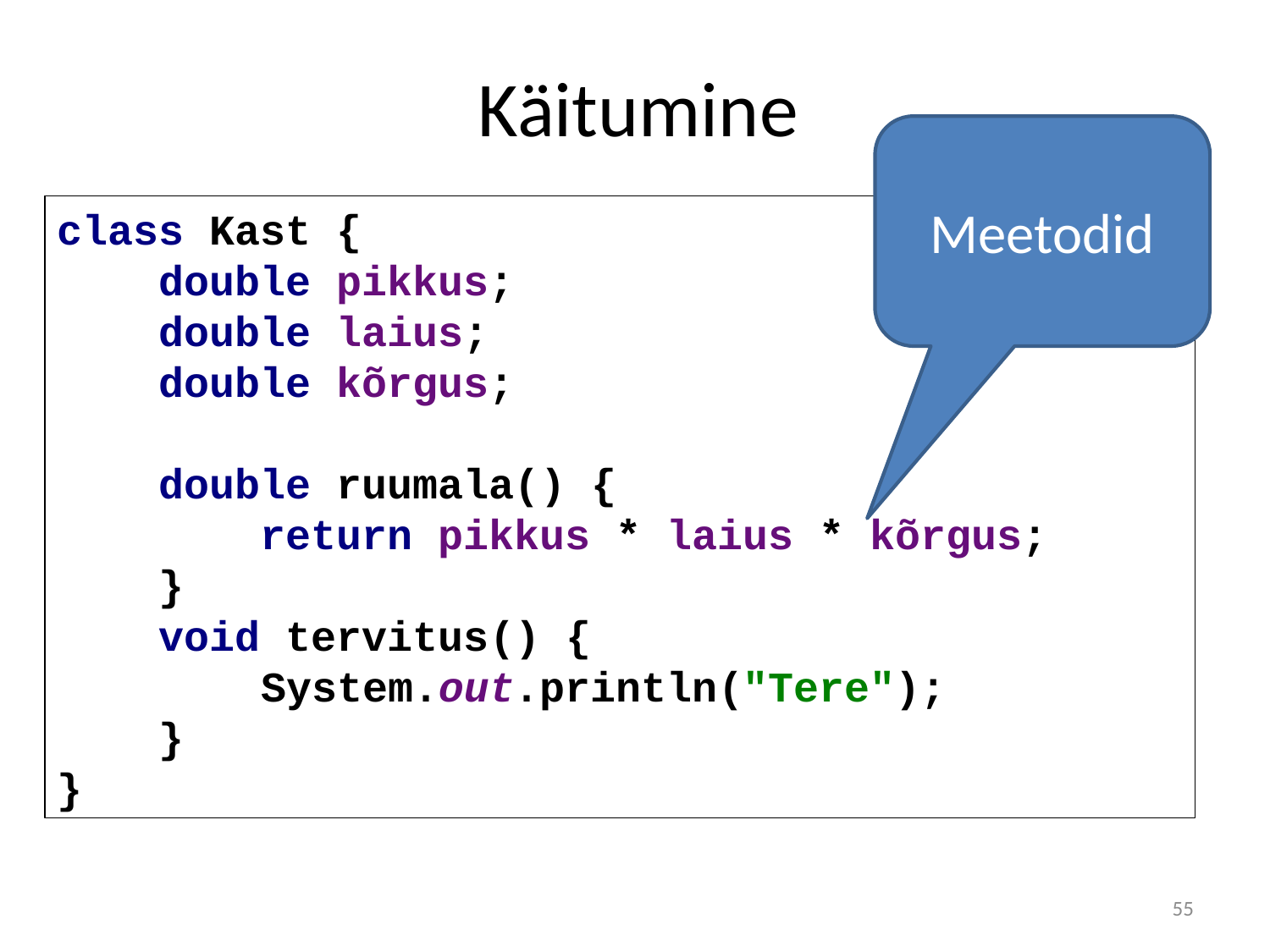

# Käitumine
Meetodid
class Kast {
    double pikkus;
    double laius;
    double kõrgus;
    double ruumala() {
        return pikkus * laius * kõrgus;
    }
    void tervitus() {
        System.out.println("Tere");
    }
}
55